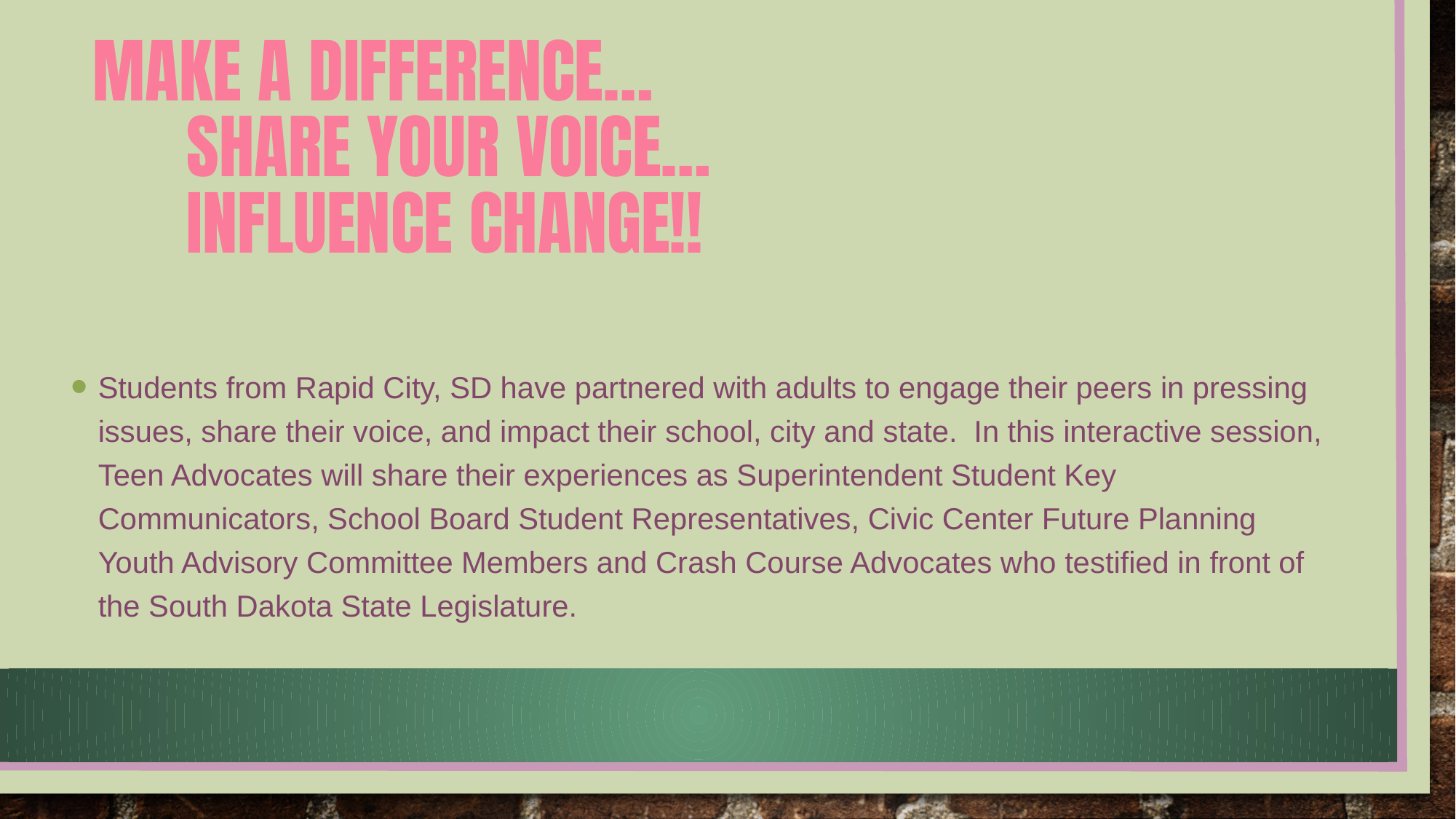

# Make a Difference… Share your Voice… Influence Change!!
Students from Rapid City, SD have partnered with adults to engage their peers in pressing issues, share their voice, and impact their school, city and state.  In this interactive session, Teen Advocates will share their experiences as Superintendent Student Key Communicators, School Board Student Representatives, Civic Center Future Planning Youth Advisory Committee Members and Crash Course Advocates who testified in front of the South Dakota State Legislature.